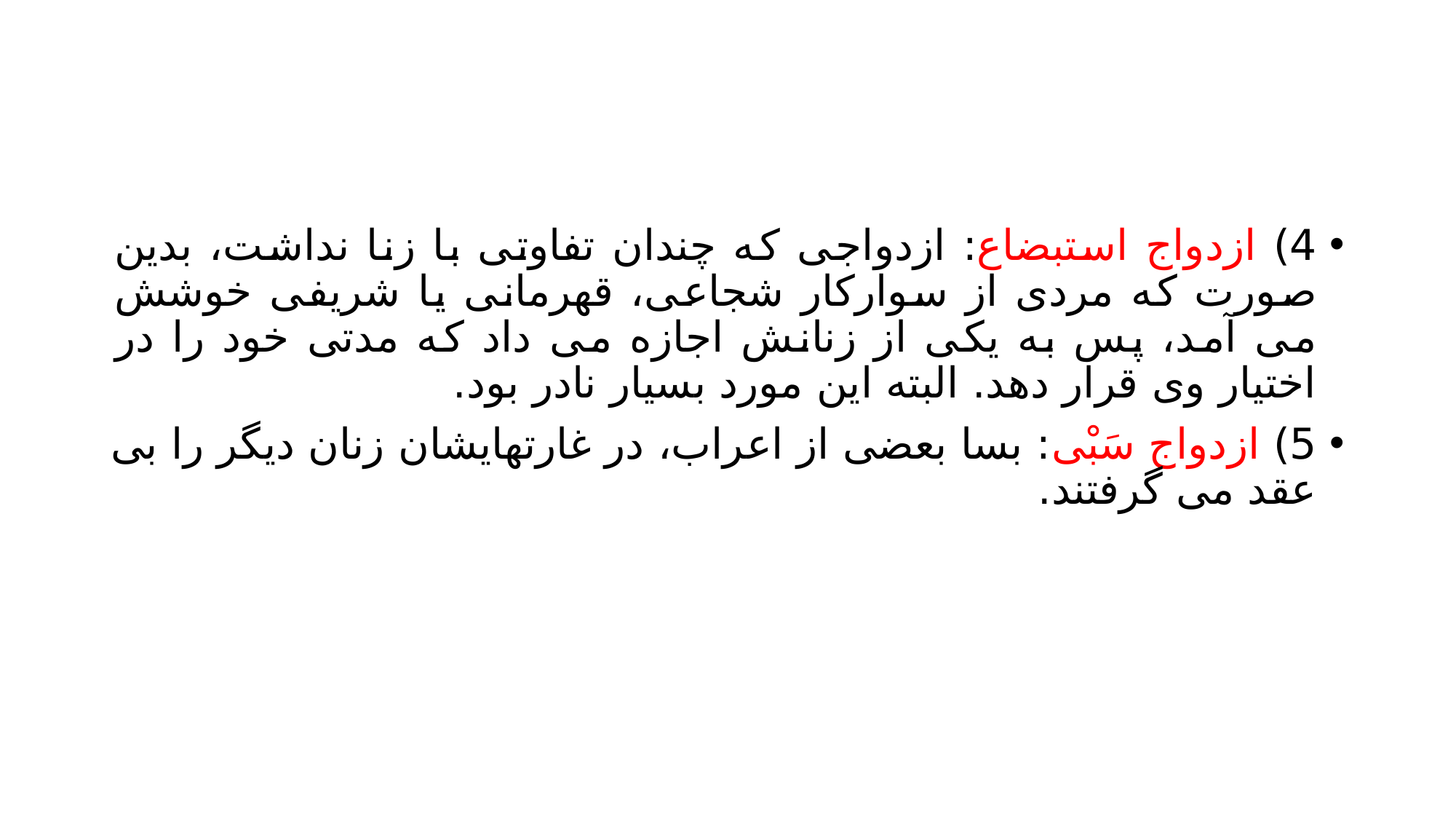

#
4) ازدواج استبضاع: ازدواجی که چندان تفاوتی با زنا نداشت، بدین صورت که مردی از سوارکار شجاعی، قهرمانی یا شریفی خوشش می آمد، پس به یکی از زنانش اجازه می داد که مدتی خود را در اختیار وی قرار دهد. البته این مورد بسیار نادر بود.
5) ازدواج سَبْی: بسا بعضی از اعراب، در غارتهایشان زنان دیگر را بی عقد می گرفتند.